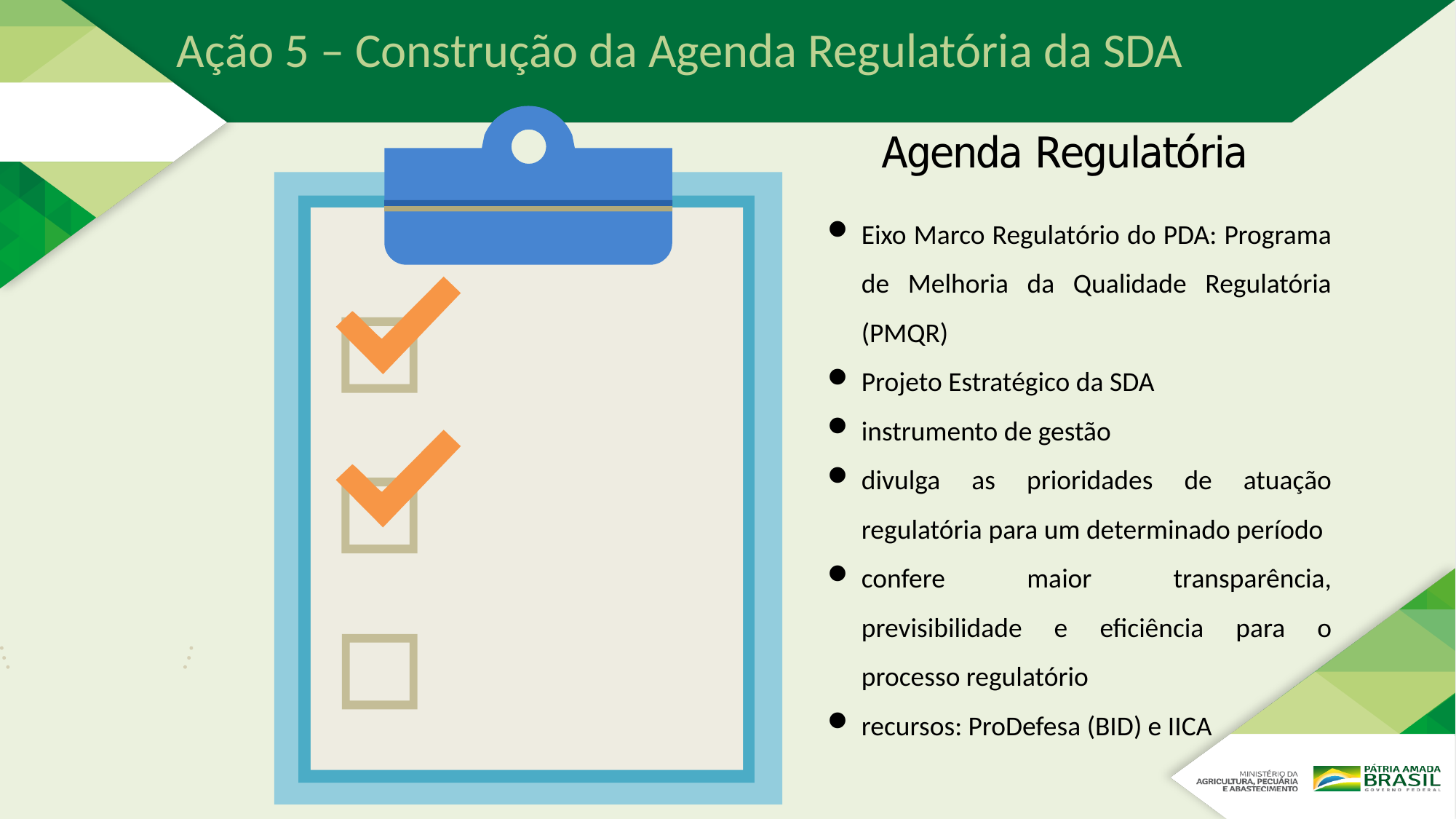

Ação 5 – Construção da Agenda Regulatória da SDA

Agenda Regulatória
Eixo Marco Regulatório do PDA: Programa de Melhoria da Qualidade Regulatória (PMQR)
Projeto Estratégico da SDA
instrumento de gestão
divulga as prioridades de atuação regulatória para um determinado período
confere maior transparência, previsibilidade e eficiência para o processo regulatório
recursos: ProDefesa (BID) e IICA